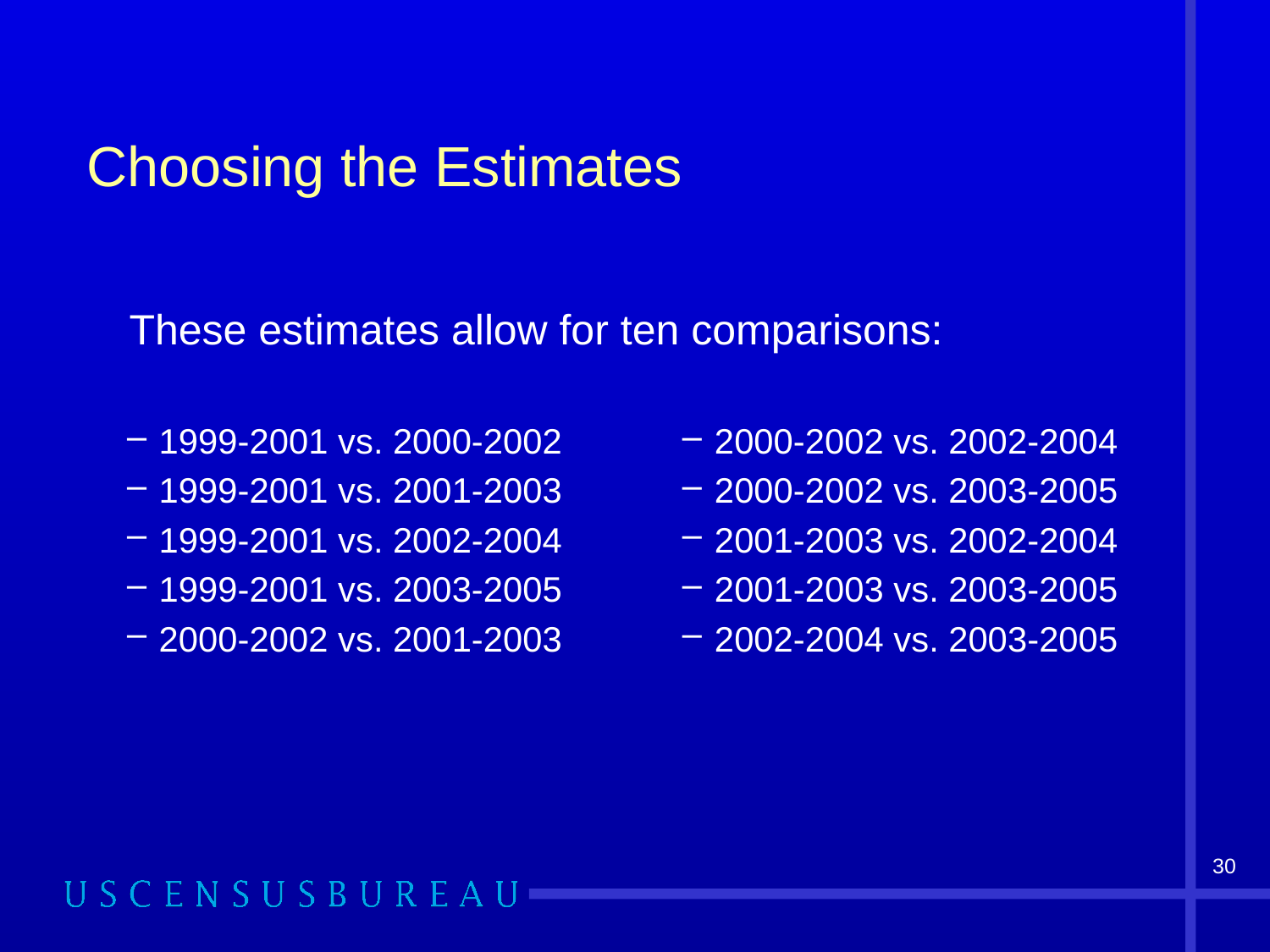

# Choosing the Estimates
These estimates allow for ten comparisons:
1999-2001 vs. 2000-2002
1999-2001 vs. 2001-2003
1999-2001 vs. 2002-2004
1999-2001 vs. 2003-2005
2000-2002 vs. 2001-2003

2000-2002 vs. 2002-2004
2000-2002 vs. 2003-2005
2001-2003 vs. 2002-2004
2001-2003 vs. 2003-2005
2002-2004 vs. 2003-2005

30